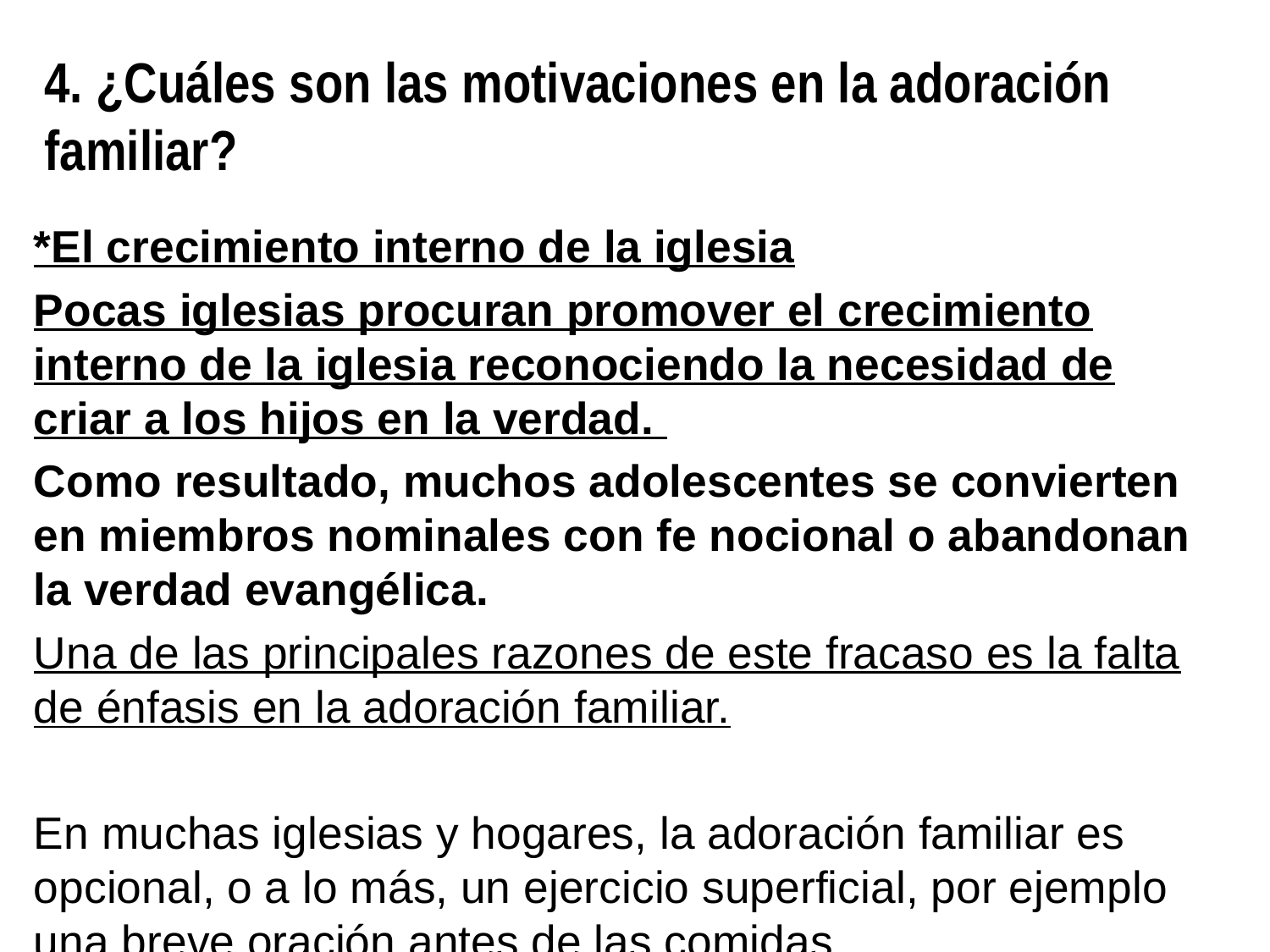

# 4. ¿Cuáles son las motivaciones en la adoración familiar?

*El crecimiento interno de la iglesia
Pocas iglesias procuran promover el crecimiento interno de la iglesia reconociendo la necesidad de criar a los hijos en la verdad.
Como resultado, muchos adolescentes se convierten en miembros nominales con fe nocional o abandonan la verdad evangélica.
Una de las principales razones de este fracaso es la falta de énfasis en la adoración familiar.

En muchas iglesias y hogares, la adoración familiar es opcional, o a lo más, un ejercicio superficial, por ejemplo una breve oración antes de las comidas.